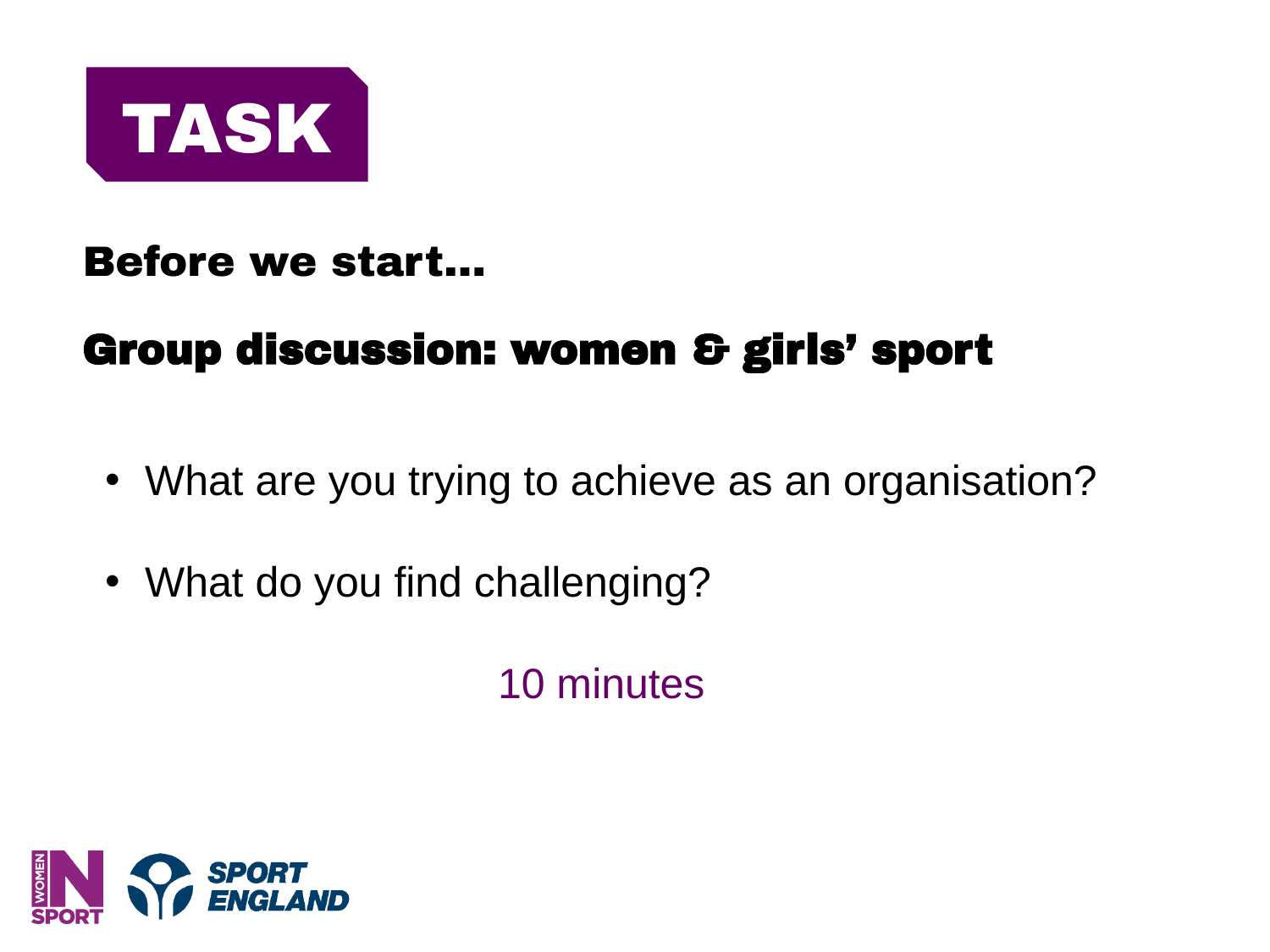

TASK
Before we start…
Group discussion: women & girls’ sport

What are you trying to achieve as an organisation?

What do you find challenging?

10 minutes